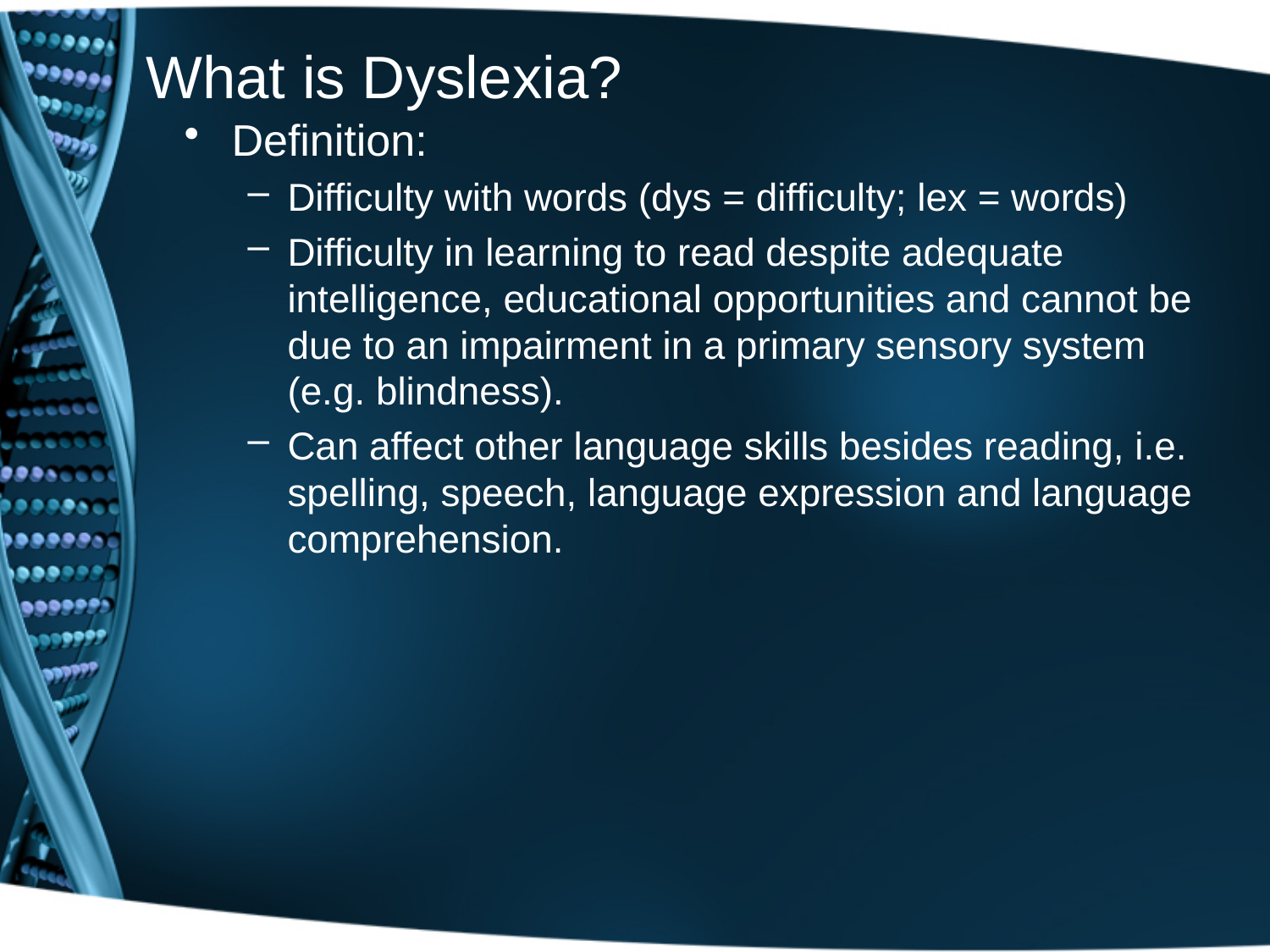

# What is Dyslexia?
Definition:
Difficulty with words (dys = difficulty; lex = words)
Difficulty in learning to read despite adequate intelligence, educational opportunities and cannot be due to an impairment in a primary sensory system (e.g. blindness).
Can affect other language skills besides reading, i.e. spelling, speech, language expression and language comprehension.